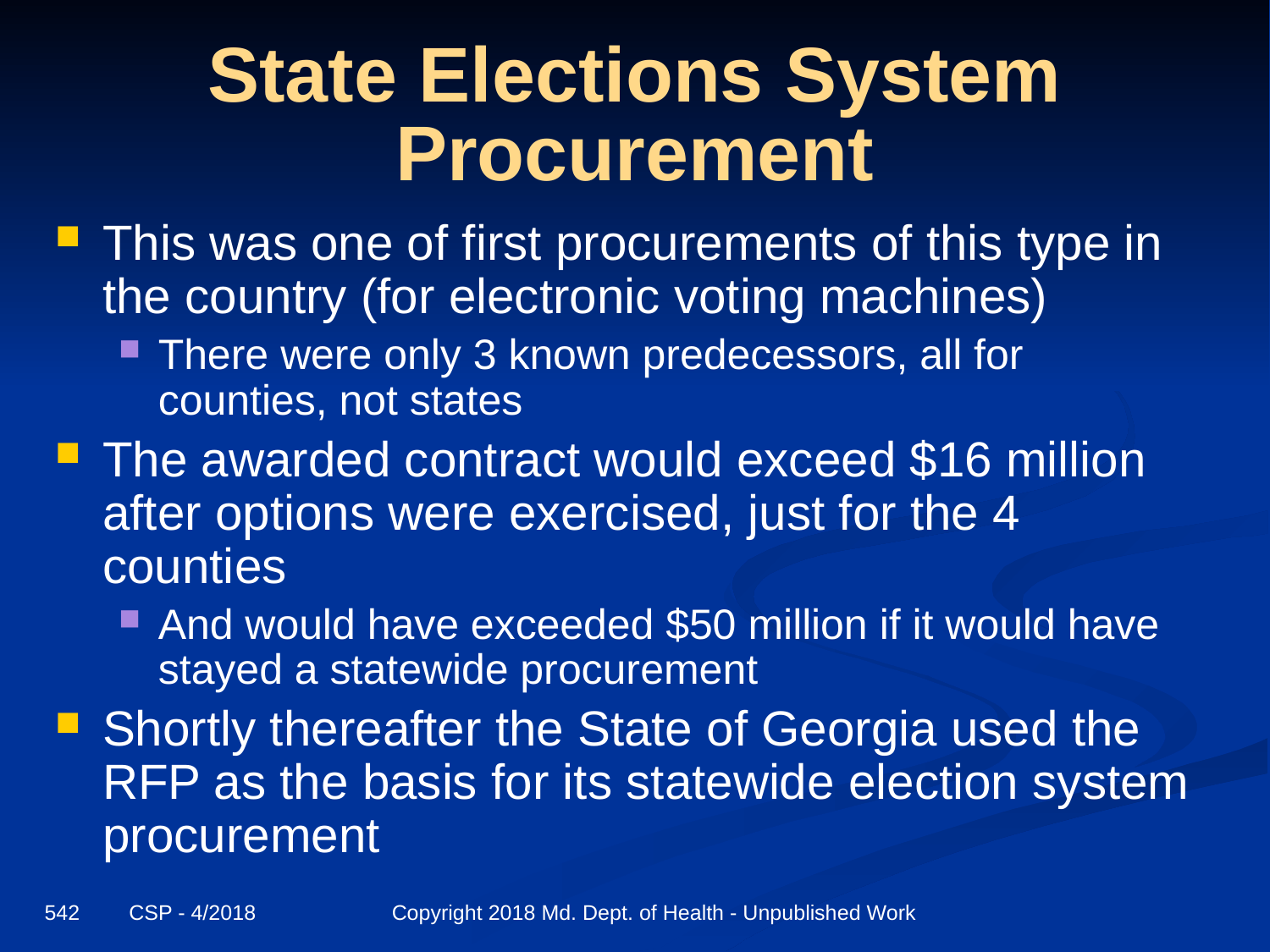

# State Elections System Procurement
This was one of first procurements of this type in the country (for electronic voting machines)
There were only 3 known predecessors, all for counties, not states
The awarded contract would exceed $16 million after options were exercised, just for the 4 counties
And would have exceeded $50 million if it would have stayed a statewide procurement
Shortly thereafter the State of Georgia used the RFP as the basis for its statewide election system procurement
542
CSP - 4/2018                       Copyright 2018 Md. Dept. of Health - Unpublished Work